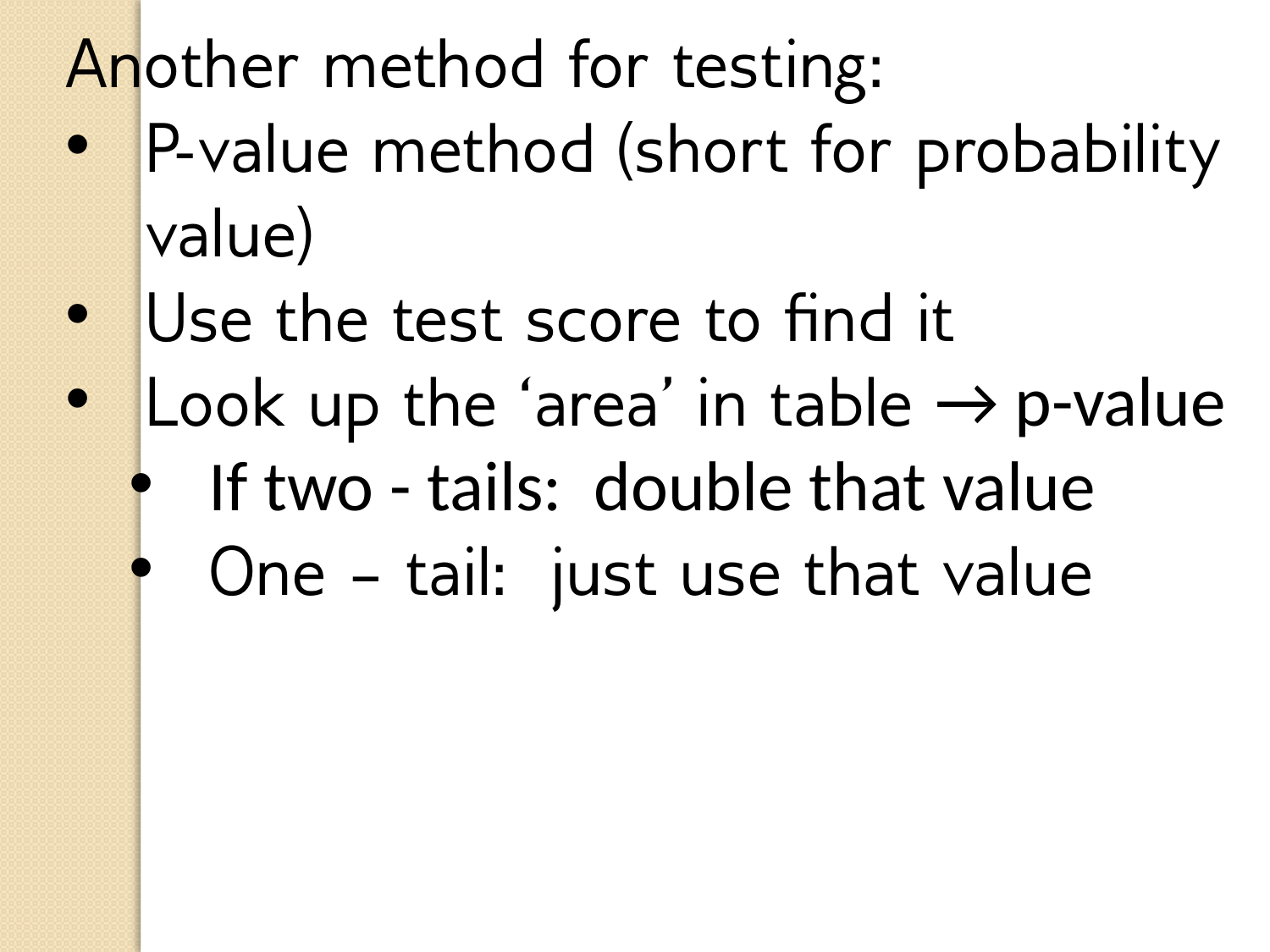

Another method for testing:
P-value method (short for probability value)
Use the test score to find it
Look up the ‘area’ in table → p-value
If two - tails:  double that value
One – tail:  just use that value